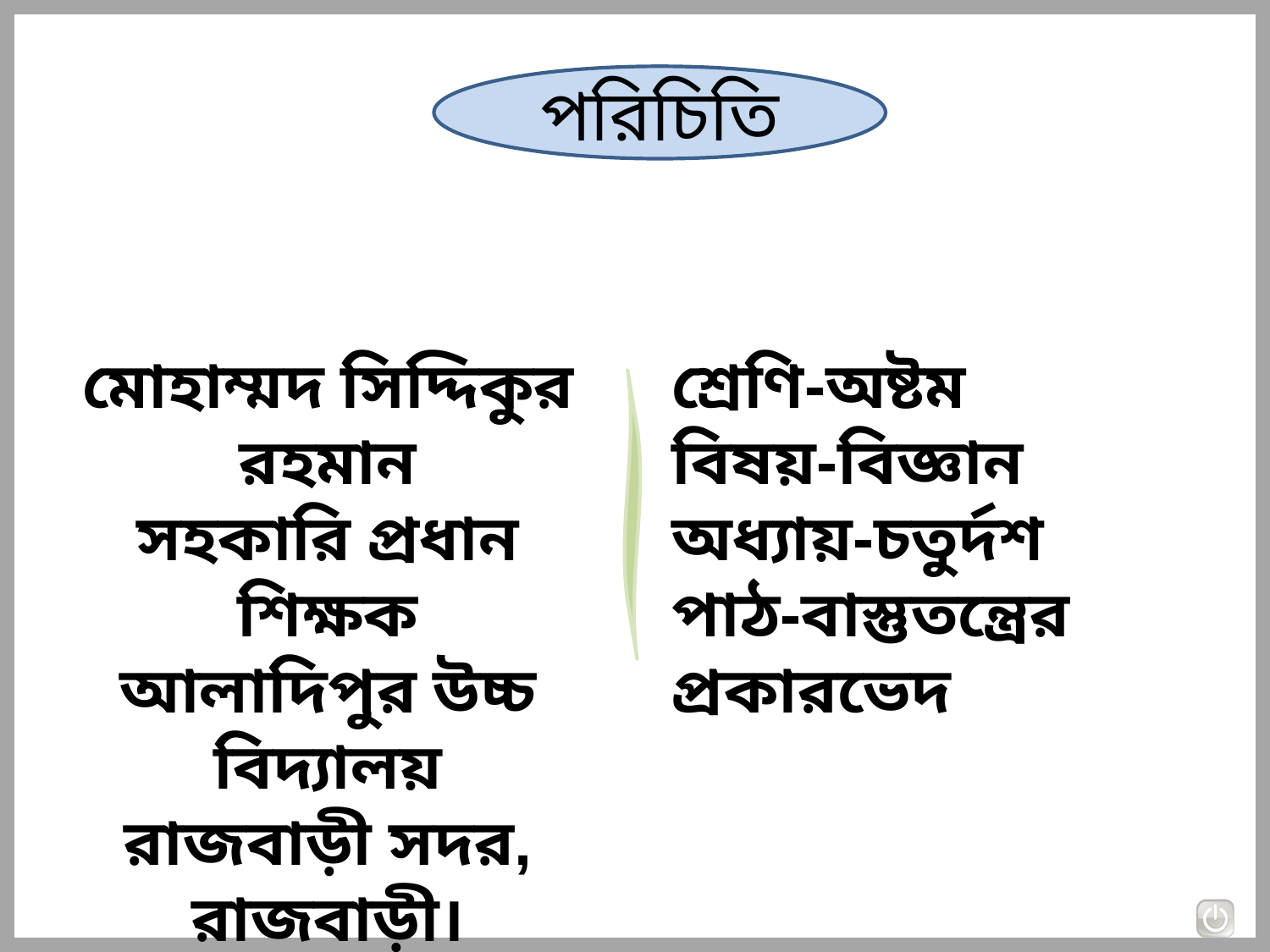

পরিচিতি
মোহাম্মদ সিদ্দিকুর রহমান
সহকারি প্রধান শিক্ষক
আলাদিপুর উচ্চ বিদ্যালয়
রাজবাড়ী সদর, রাজবাড়ী।
শ্রেণি-অষ্টম
বিষয়-বিজ্ঞান
অধ্যায়-চতুর্দশ
পাঠ-বাস্তুতন্ত্রের প্রকারভেদ